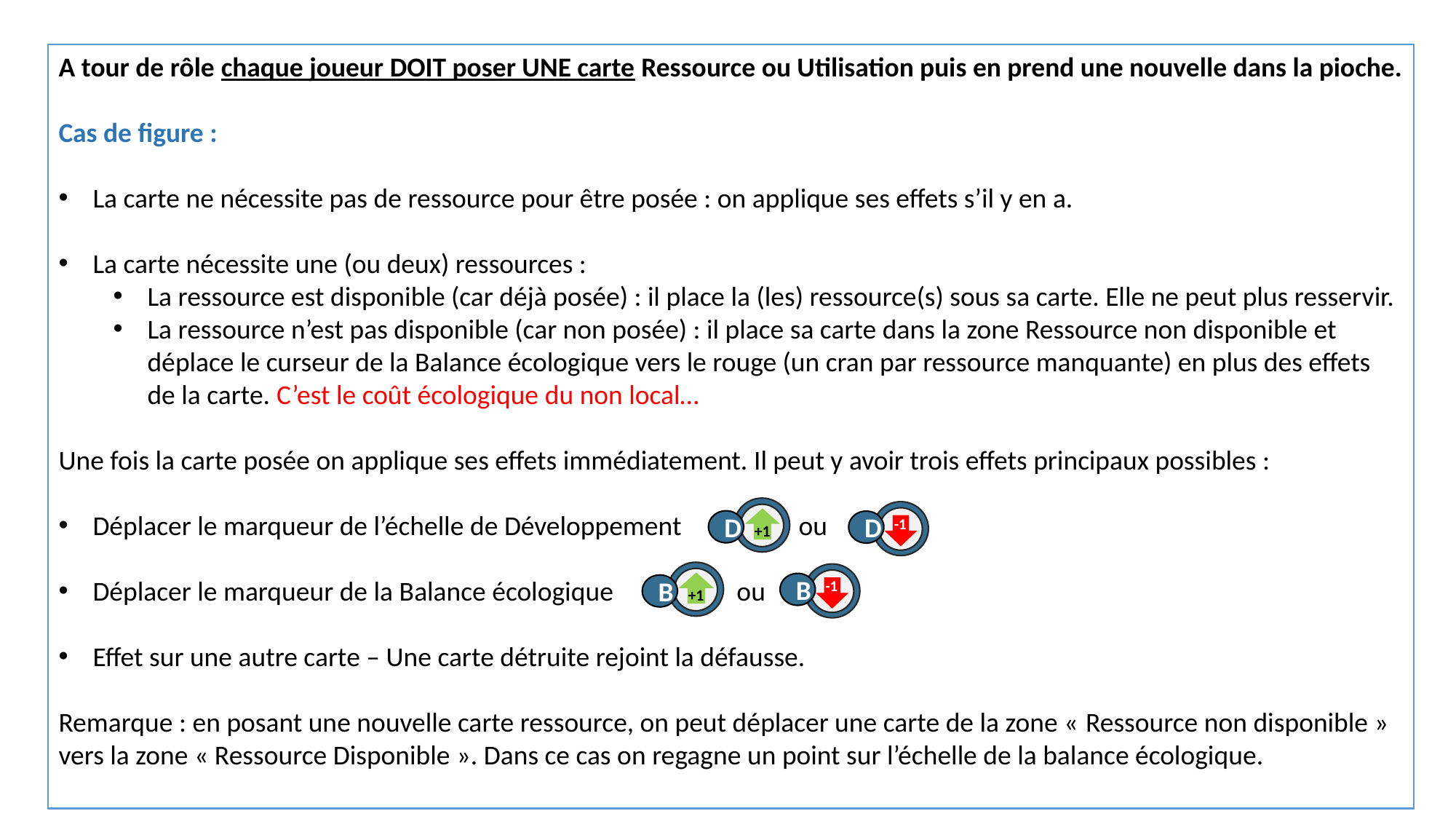

A tour de rôle chaque joueur DOIT poser UNE carte Ressource ou Utilisation puis en prend une nouvelle dans la pioche.

Cas de figure :

La carte ne nécessite pas de ressource pour être posée : on applique ses effets s’il y en a.

La carte nécessite une (ou deux) ressources :
La ressource est disponible (car déjà posée) : il place la (les) ressource(s) sous sa carte. Elle ne peut plus resservir.
La ressource n’est pas disponible (car non posée) : il place sa carte dans la zone Ressource non disponible et déplace le curseur de la Balance écologique vers le rouge (un cran par ressource manquante) en plus des effets de la carte. C’est le coût écologique du non local…

Une fois la carte posée on applique ses effets immédiatement. Il peut y avoir trois effets principaux possibles :

Déplacer le marqueur de l’échelle de Développement                   ou

Déplacer le marqueur de la Balance écologique                    ou

Effet sur une autre carte – Une carte détruite rejoint la défausse.

Remarque : en posant une nouvelle carte ressource, on peut déplacer une carte de la zone « Ressource non disponible » vers la zone « Ressource Disponible ». Dans ce cas on regagne un point sur l’échelle de la balance écologique.

+1
D

-1

D

+1
B

-1

B